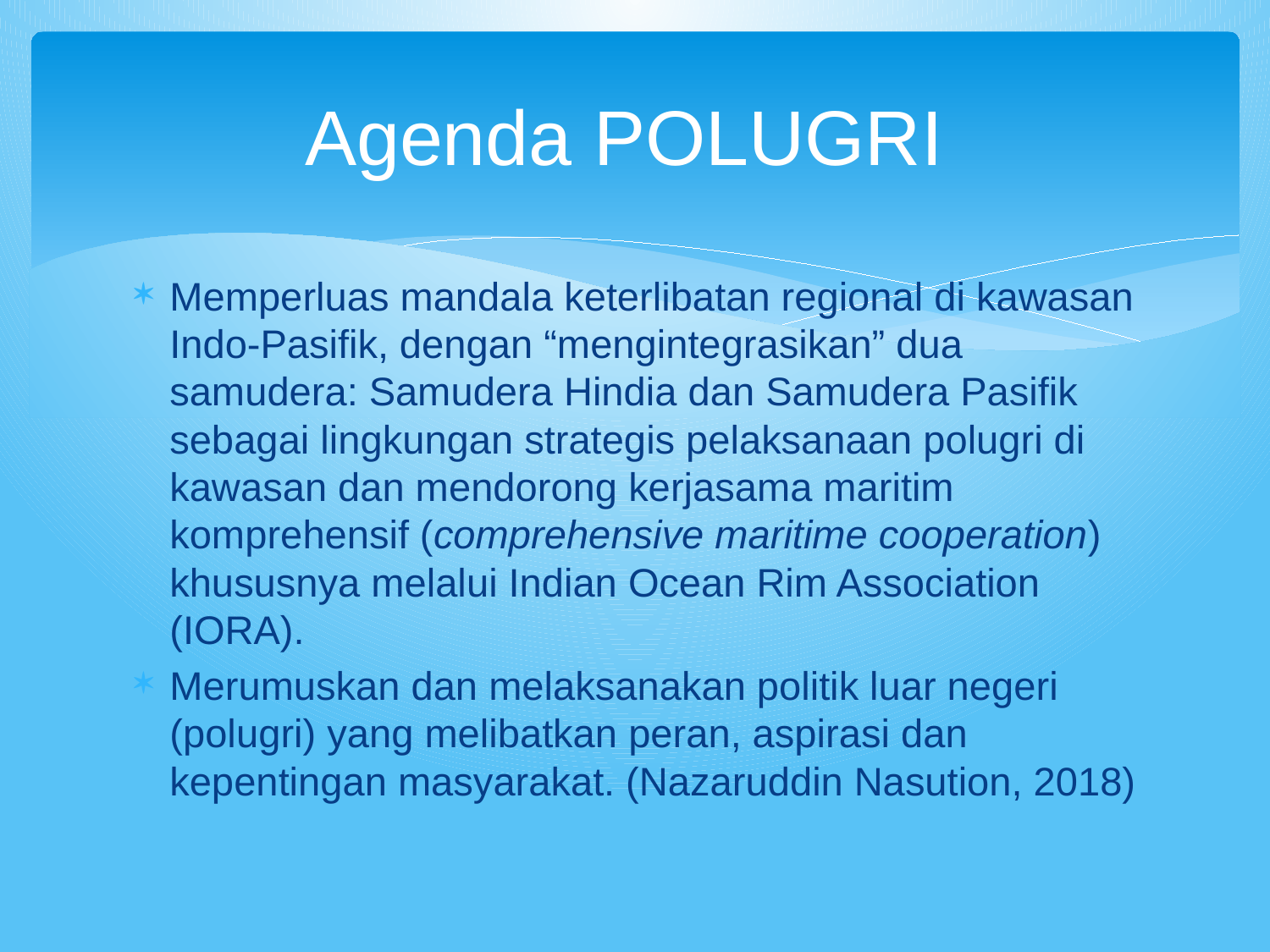

# Agenda POLUGRI
Memperluas mandala keterlibatan regional di kawasan Indo-Pasifik, dengan “mengintegrasikan” dua samudera: Samudera Hindia dan Samudera Pasifik sebagai lingkungan strategis pelaksanaan polugri di kawasan dan mendorong kerjasama maritim komprehensif (comprehensive maritime cooperation) khususnya melalui Indian Ocean Rim Association (IORA).
Merumuskan dan melaksanakan politik luar negeri (polugri) yang melibatkan peran, aspirasi dan kepentingan masyarakat. (Nazaruddin Nasution, 2018)